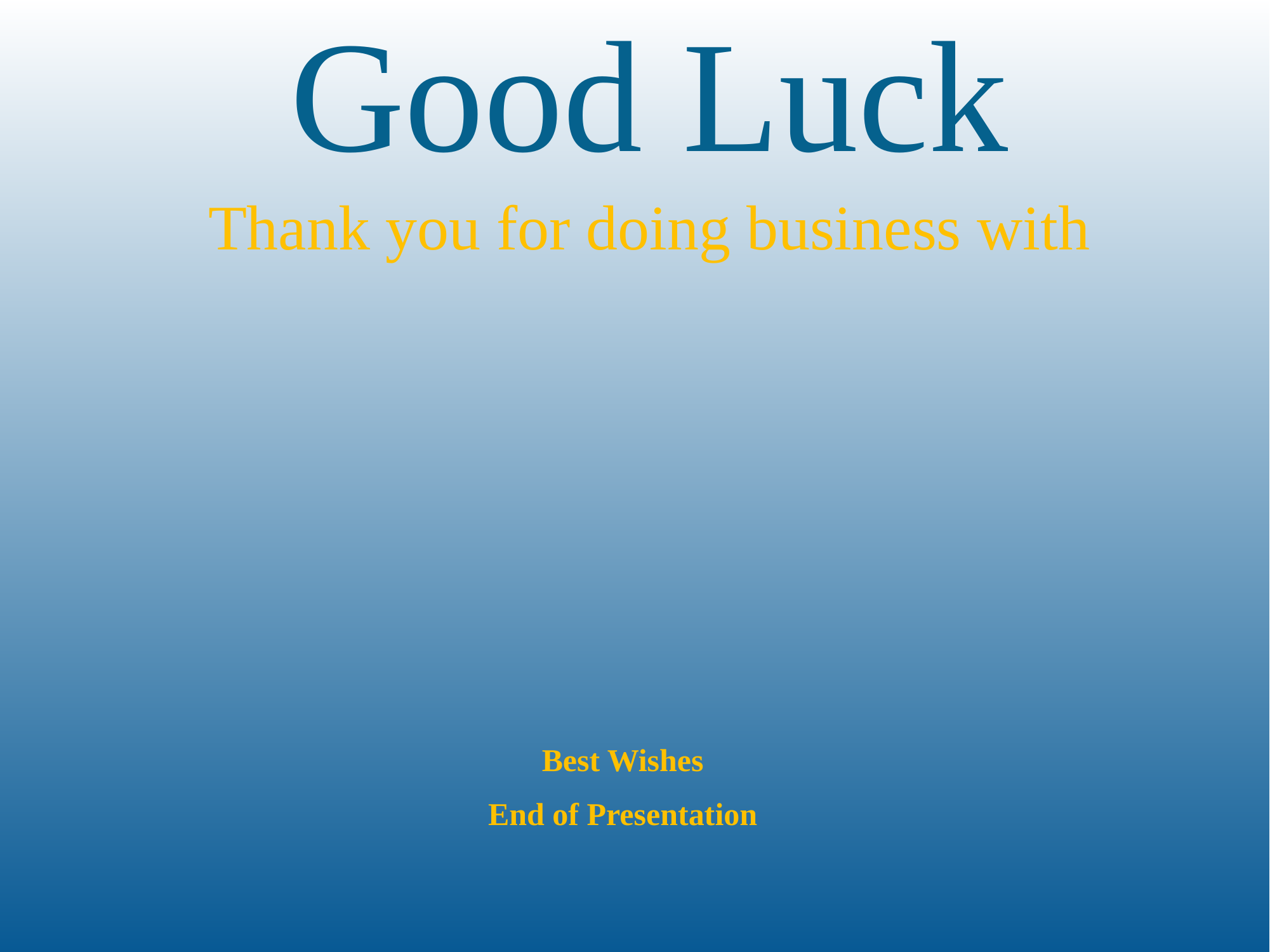

# Good Luck
Thank you for doing business with

Solutions that move you
Best Wishes

End of Presentation